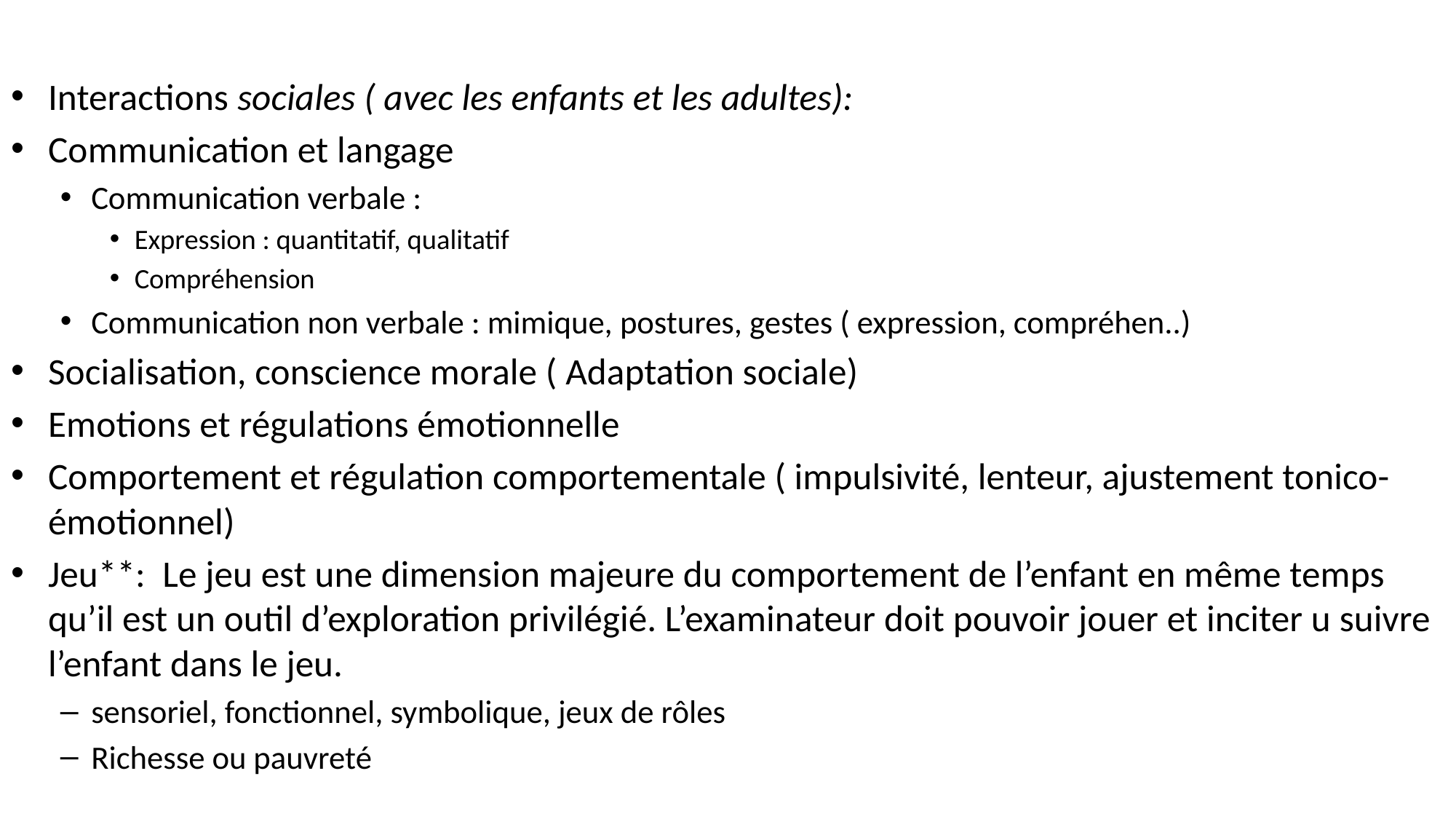

Interactions sociales ( avec les enfants et les adultes):
Communication et langage
Communication verbale :
Expression : quantitatif, qualitatif
Compréhension
Communication non verbale : mimique, postures, gestes ( expression, compréhen..)
Socialisation, conscience morale ( Adaptation sociale)
Emotions et régulations émotionnelle
Comportement et régulation comportementale ( impulsivité, lenteur, ajustement tonico-émotionnel)
Jeu**:  Le jeu est une dimension majeure du comportement de l’enfant en même temps qu’il est un outil d’exploration privilégié. L’examinateur doit pouvoir jouer et inciter u suivre l’enfant dans le jeu.
sensoriel, fonctionnel, symbolique, jeux de rôles
Richesse ou pauvreté